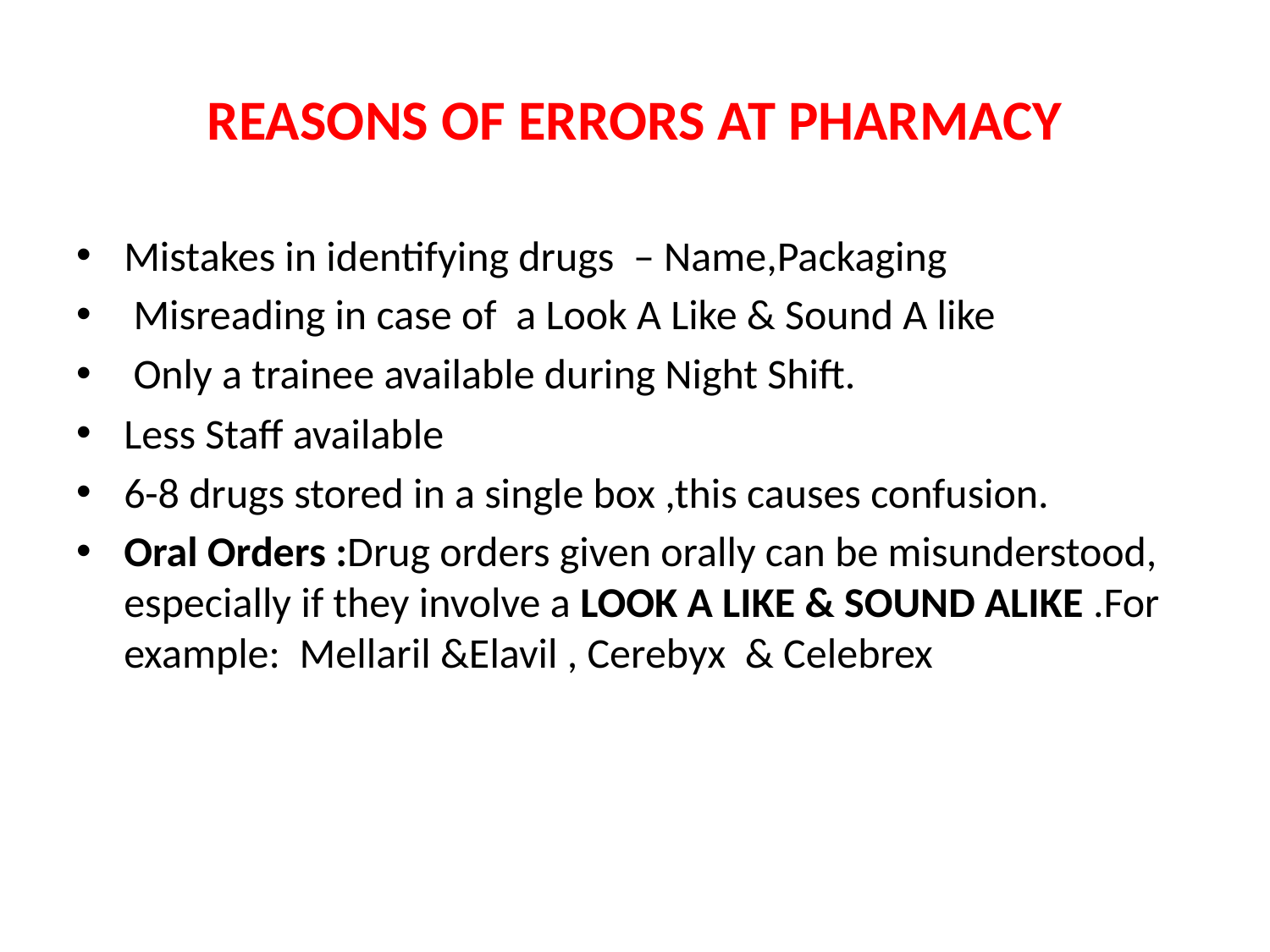

# REASONS OF ERRORS AT PHARMACY
Mistakes in identifying drugs  – Name,Packaging
 Misreading in case of  a Look A Like & Sound A like
 Only a trainee available during Night Shift.
Less Staff available
6-8 drugs stored in a single box ,this causes confusion.
Oral Orders :Drug orders given orally can be misunderstood, especially if they involve a LOOK A LIKE & SOUND ALIKE .For example:  Mellaril &Elavil , Cerebyx  & Celebrex